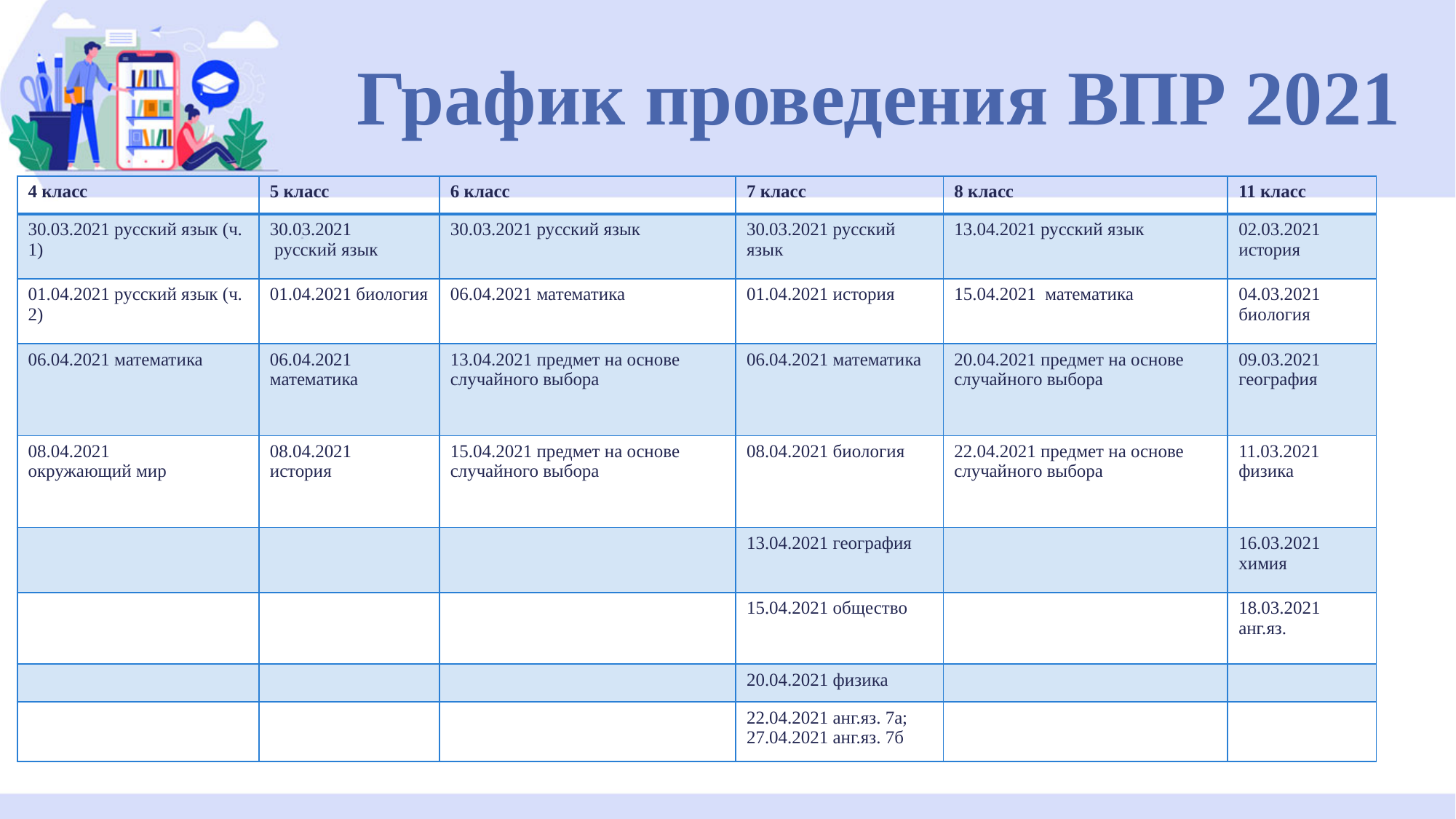

График проведения ВПР 2021
| 4 класс | 5 класс | 6 класс | 7 класс | 8 класс | 11 класс |
| --- | --- | --- | --- | --- | --- |
| 30.03.2021 русский язык (ч. 1) | 30.03.2021 русский язык | 30.03.2021 русский язык | 30.03.2021 русский язык | 13.04.2021 русский язык | 02.03.2021 история |
| 01.04.2021 русский язык (ч. 2) | 01.04.2021 биология | 06.04.2021 математика | 01.04.2021 история | 15.04.2021 математика | 04.03.2021 биология |
| 06.04.2021 математика | 06.04.2021 математика | 13.04.2021 предмет на основе случайного выбора | 06.04.2021 математика | 20.04.2021 предмет на основе случайного выбора | 09.03.2021 география |
| 08.04.2021 окружающий мир | 08.04.2021 история | 15.04.2021 предмет на основе случайного выбора | 08.04.2021 биология | 22.04.2021 предмет на основе случайного выбора | 11.03.2021 физика |
|  |  |  | 13.04.2021 география |  | 16.03.2021 химия |
|  |  |  | 15.04.2021 общество |  | 18.03.2021 анг.яз. |
|  |  |  | 20.04.2021 физика |  |  |
|  |  |  | 22.04.2021 анг.яз. 7а; 27.04.2021 анг.яз. 7б |  |  |